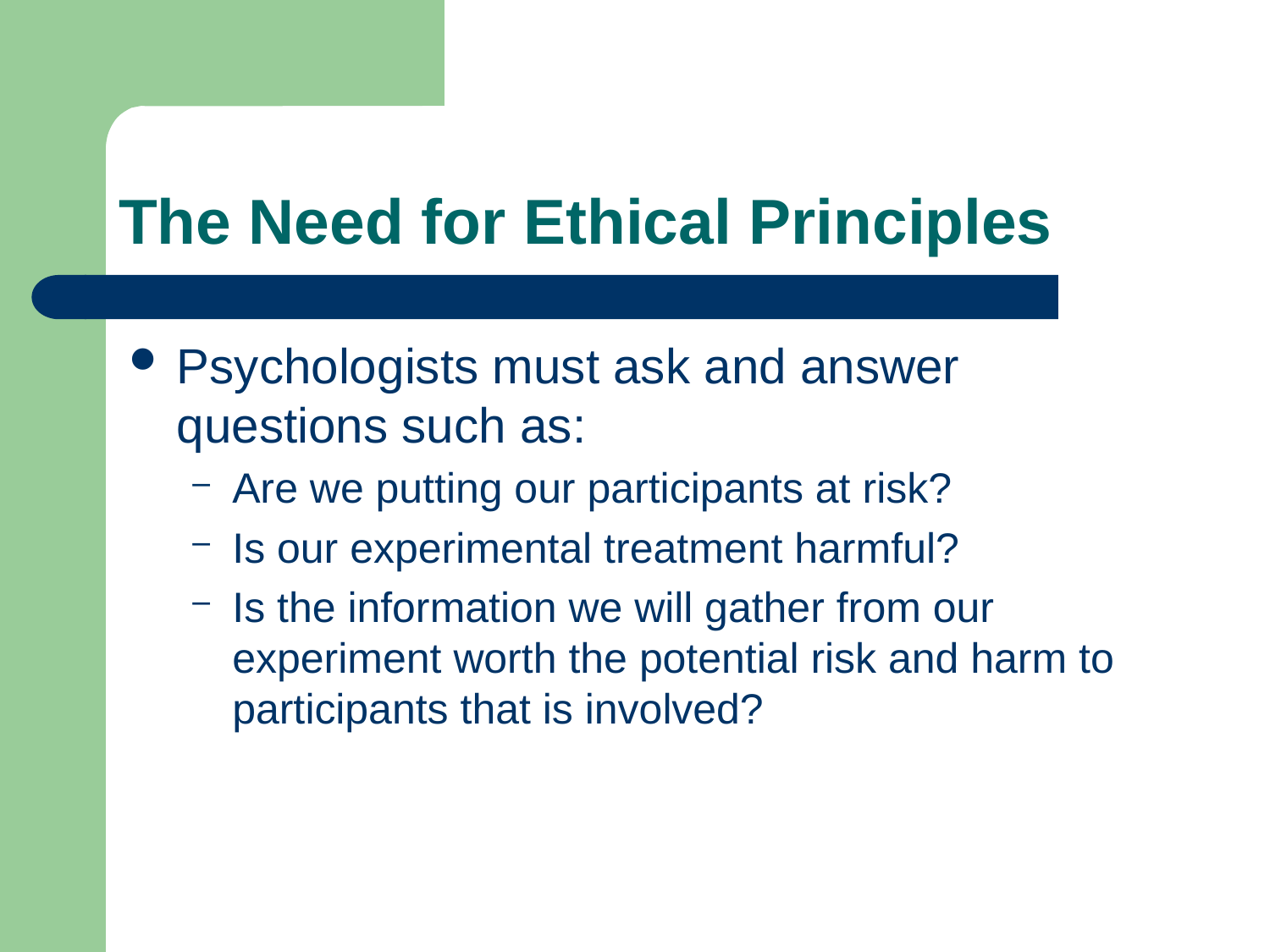

# The Need for Ethical Principles
Psychologists must ask and answer questions such as:
Are we putting our participants at risk?
Is our experimental treatment harmful?
Is the information we will gather from our experiment worth the potential risk and harm to participants that is involved?